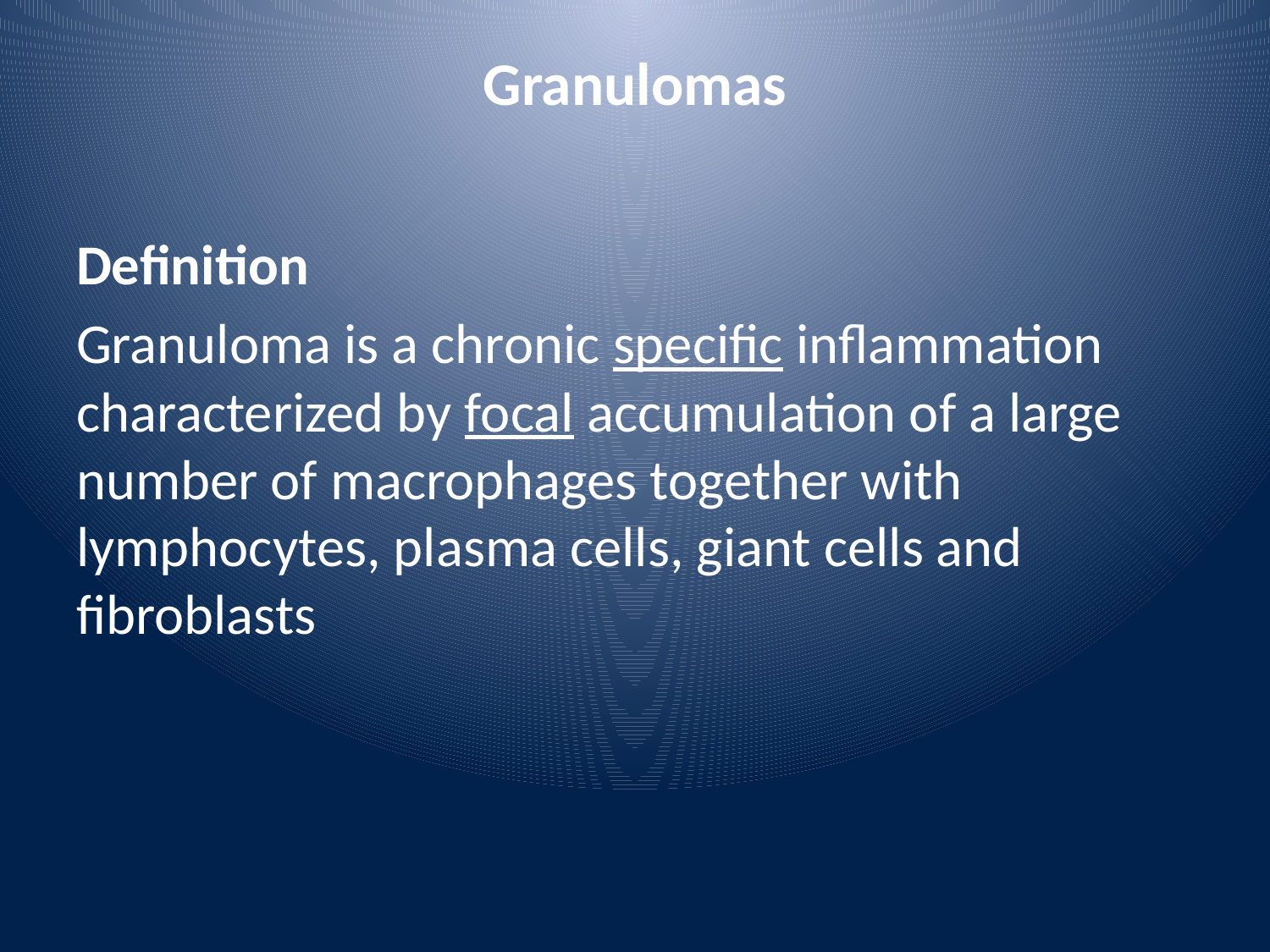

# Granulomas
Definition
Granuloma is a chronic specific inflammation characterized by focal accumulation of a large number of macrophages together with lymphocytes, plasma cells, giant cells and fibroblasts